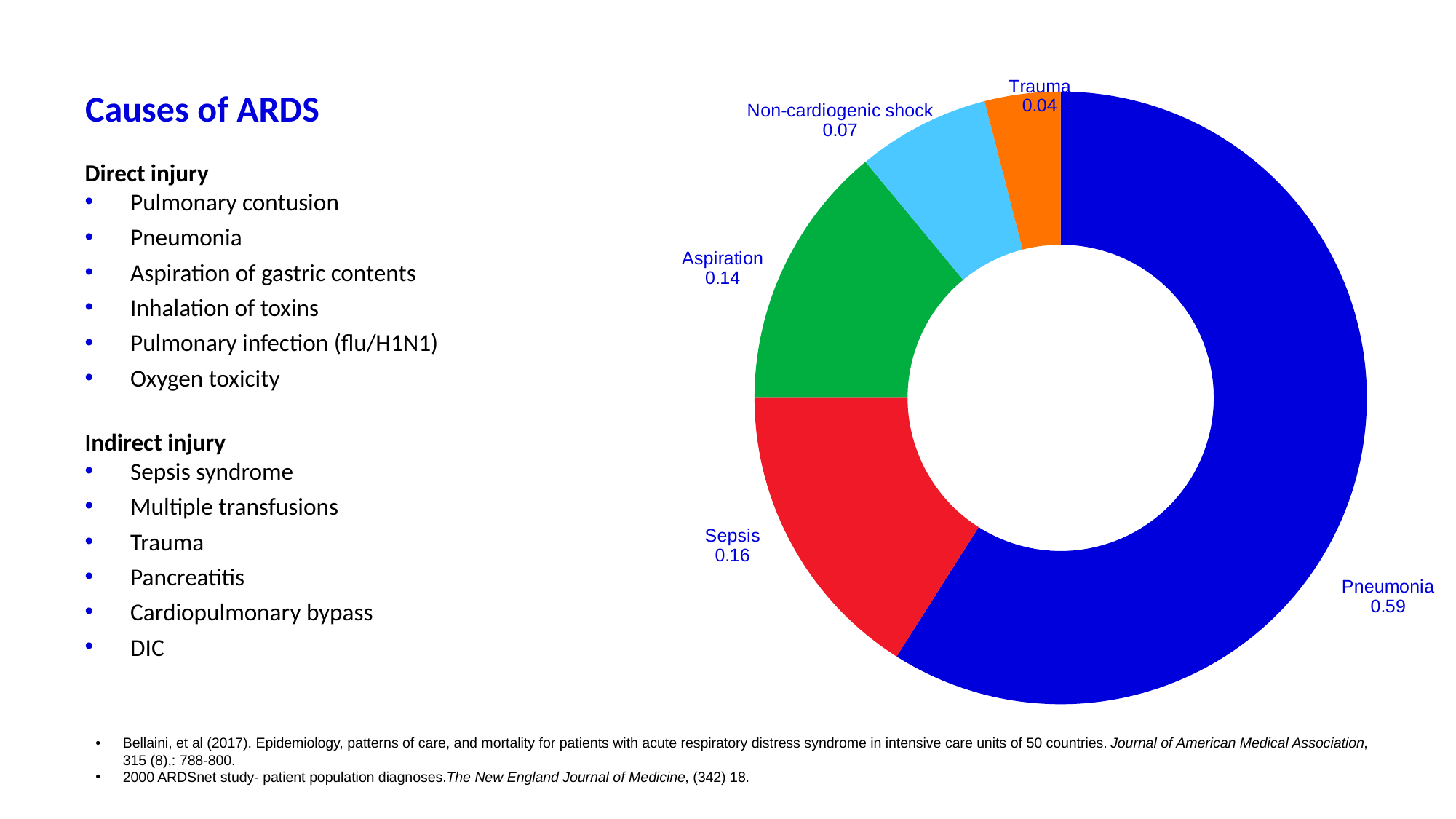

# Causes of ARDS

### Chart

| Category | Most common ARDS causes |
|---|---|
| Pneumonia | 0.59 |
| Sepsis | 0.16 |
| Aspiration | 0.14 |
| Non-cardiogenic shock | 0.07 |
| Trauma | 0.04 |
Direct injury
Pulmonary contusion
Pneumonia
Aspiration of gastric contents
Inhalation of toxins
Pulmonary infection (flu/H1N1)
Oxygen toxicity

Indirect injury
Sepsis syndrome
Multiple transfusions
Trauma
Pancreatitis
Cardiopulmonary bypass
DIC
Bellaini, et al (2017). Epidemiology, patterns of care, and mortality for patients with acute respiratory distress syndrome in intensive care units of 50 countries. Journal of American Medical Association, 315 (8),: 788-800.
2000 ARDSnet study- patient population diagnoses.The New England Journal of Medicine, (342) 18.